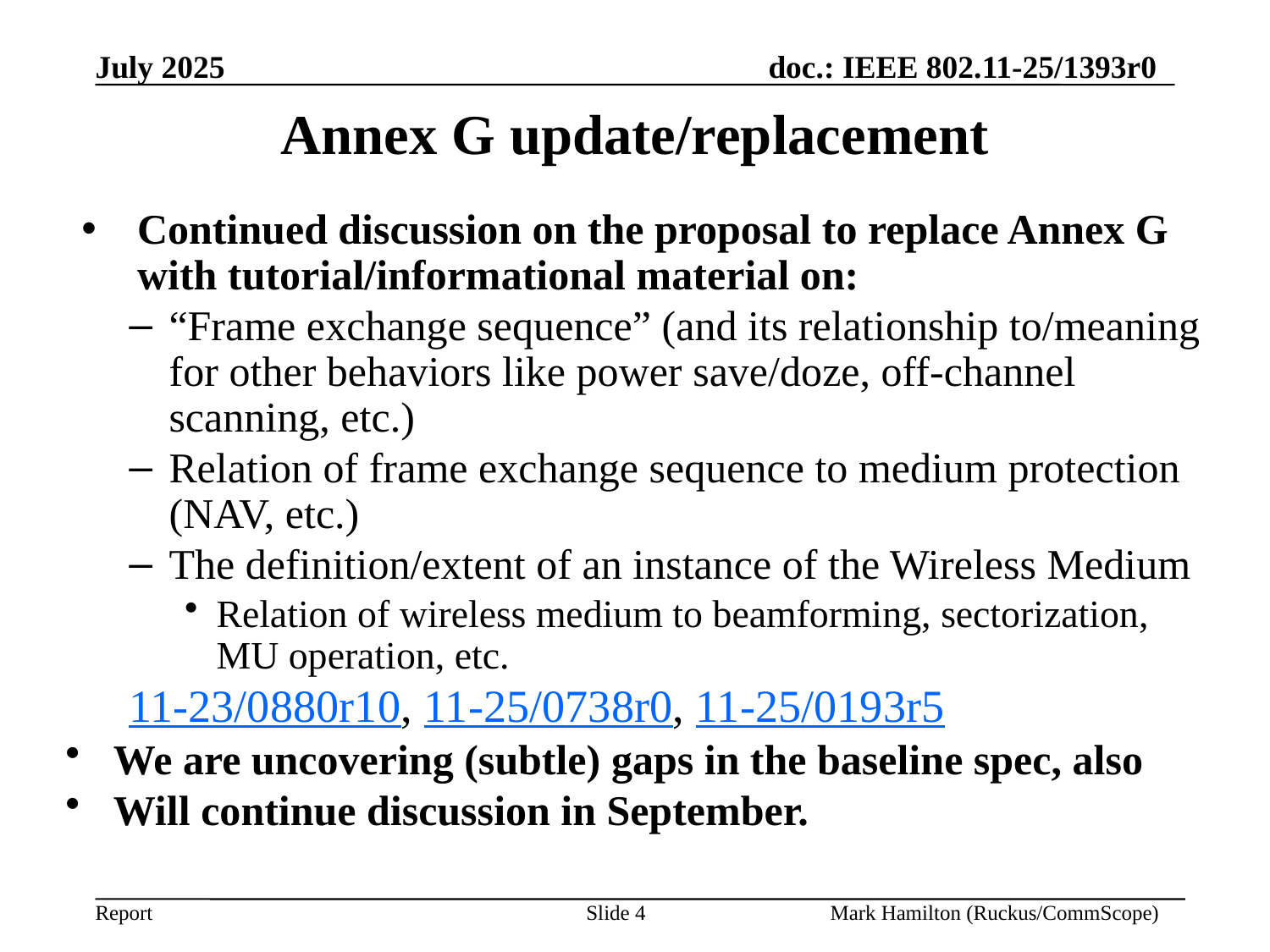

# Annex G update/replacement
Continued discussion on the proposal to replace Annex G with tutorial/informational material on:
“Frame exchange sequence” (and its relationship to/meaning for other behaviors like power save/doze, off-channel scanning, etc.)
Relation of frame exchange sequence to medium protection (NAV, etc.)
The definition/extent of an instance of the Wireless Medium
Relation of wireless medium to beamforming, sectorization, MU operation, etc.
11-23/0880r10, 11-25/0738r0, 11-25/0193r5
We are uncovering (subtle) gaps in the baseline spec, also
Will continue discussion in September.